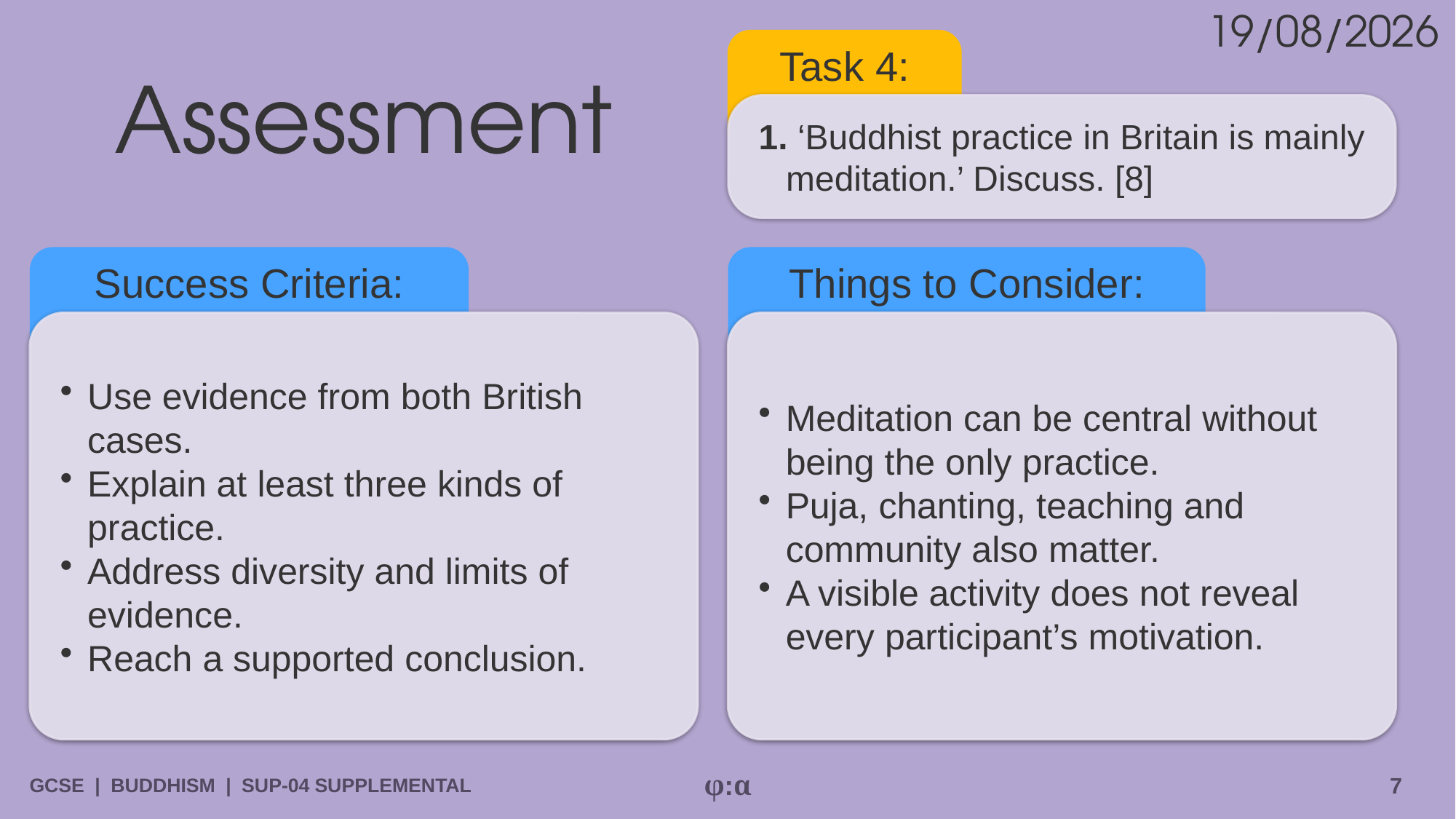

19/08/2026
# Assessment
Task 4:
1. ‘Buddhist practice in Britain is mainly meditation.’ Discuss. [8]
Success Criteria:
Things to Consider:
​Use evidence from both British cases.
​Explain at least three kinds of practice.
​Address diversity and limits of evidence.
​Reach a supported conclusion.
​Meditation can be central without being the only practice.
​Puja, chanting, teaching and community also matter.
​A visible activity does not reveal every participant’s motivation.
GCSE  |  BUDDHISM  |  SUP-04 SUPPLEMENTAL
φ:α
7